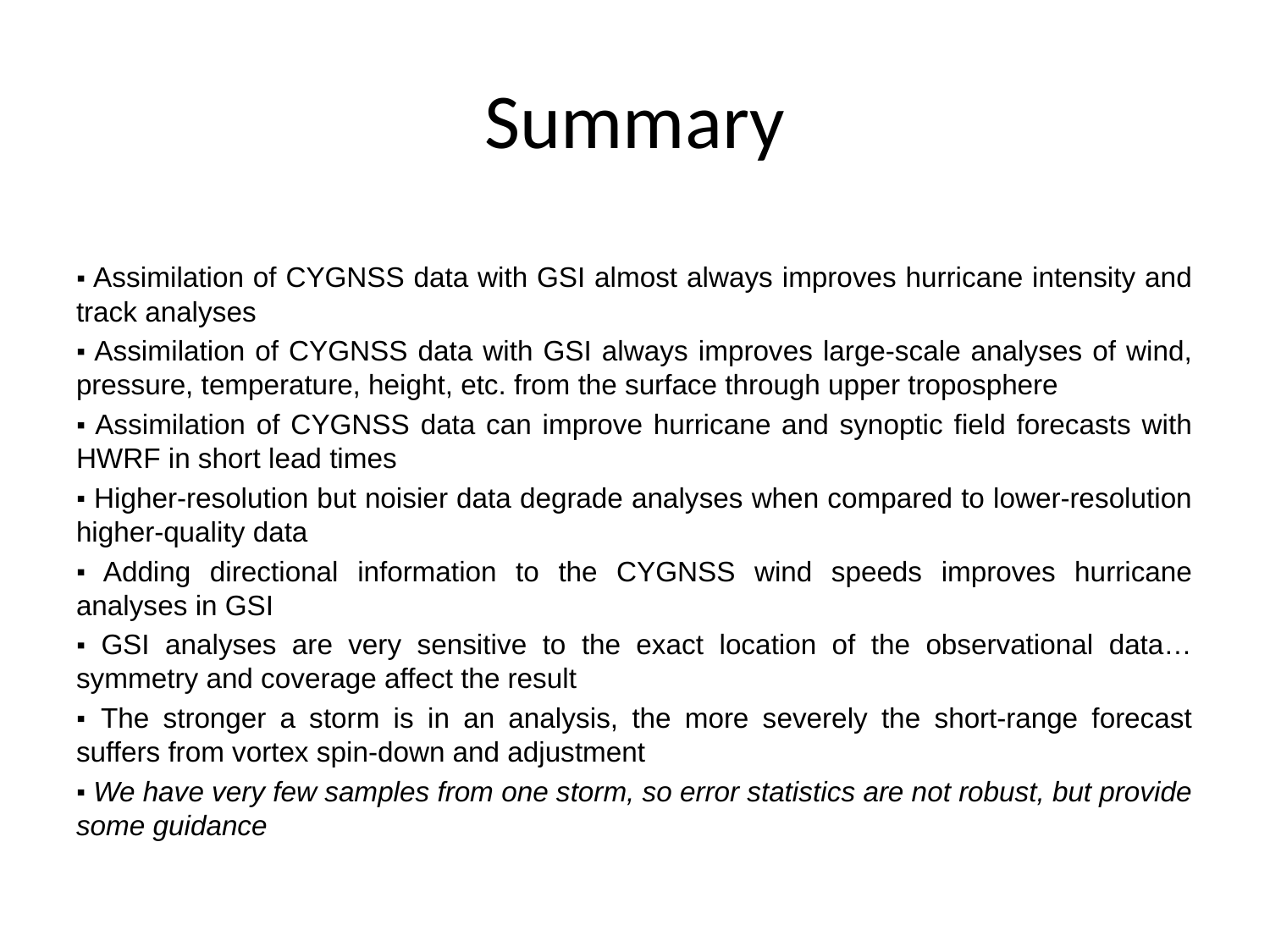

# Summary

· Assimilation of CYGNSS data with GSI almost always improves hurricane intensity and track analyses
· Assimilation of CYGNSS data with GSI always improves large-scale analyses of wind, pressure, temperature, height, etc. from the surface through upper troposphere
· Assimilation of CYGNSS data can improve hurricane and synoptic field forecasts with HWRF in short lead times
· Higher-resolution but noisier data degrade analyses when compared to lower-resolution higher-quality data
· Adding directional information to the CYGNSS wind speeds improves hurricane analyses in GSI
· GSI analyses are very sensitive to the exact location of the observational data… symmetry and coverage affect the result
· The stronger a storm is in an analysis, the more severely the short-range forecast suffers from vortex spin-down and adjustment
· We have very few samples from one storm, so error statistics are not robust, but provide some guidance